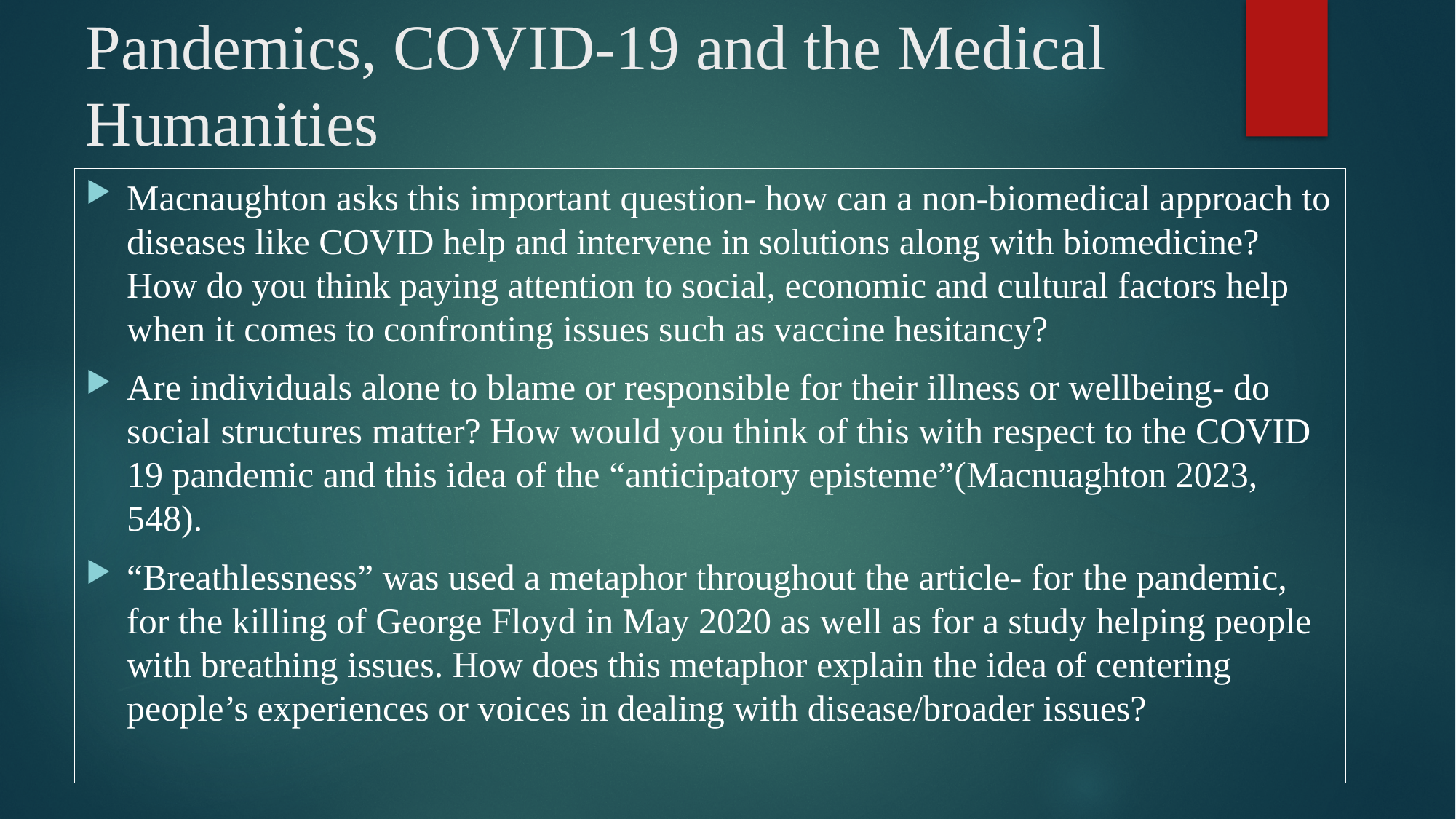

# Pandemics, COVID-19 and the Medical Humanities
Macnaughton asks this important question- how can a non-biomedical approach to diseases like COVID help and intervene in solutions along with biomedicine? How do you think paying attention to social, economic and cultural factors help when it comes to confronting issues such as vaccine hesitancy?
Are individuals alone to blame or responsible for their illness or wellbeing- do social structures matter? How would you think of this with respect to the COVID 19 pandemic and this idea of the “anticipatory episteme”(Macnuaghton 2023, 548).
“Breathlessness” was used a metaphor throughout the article- for the pandemic, for the killing of George Floyd in May 2020 as well as for a study helping people with breathing issues. How does this metaphor explain the idea of centering people’s experiences or voices in dealing with disease/broader issues?